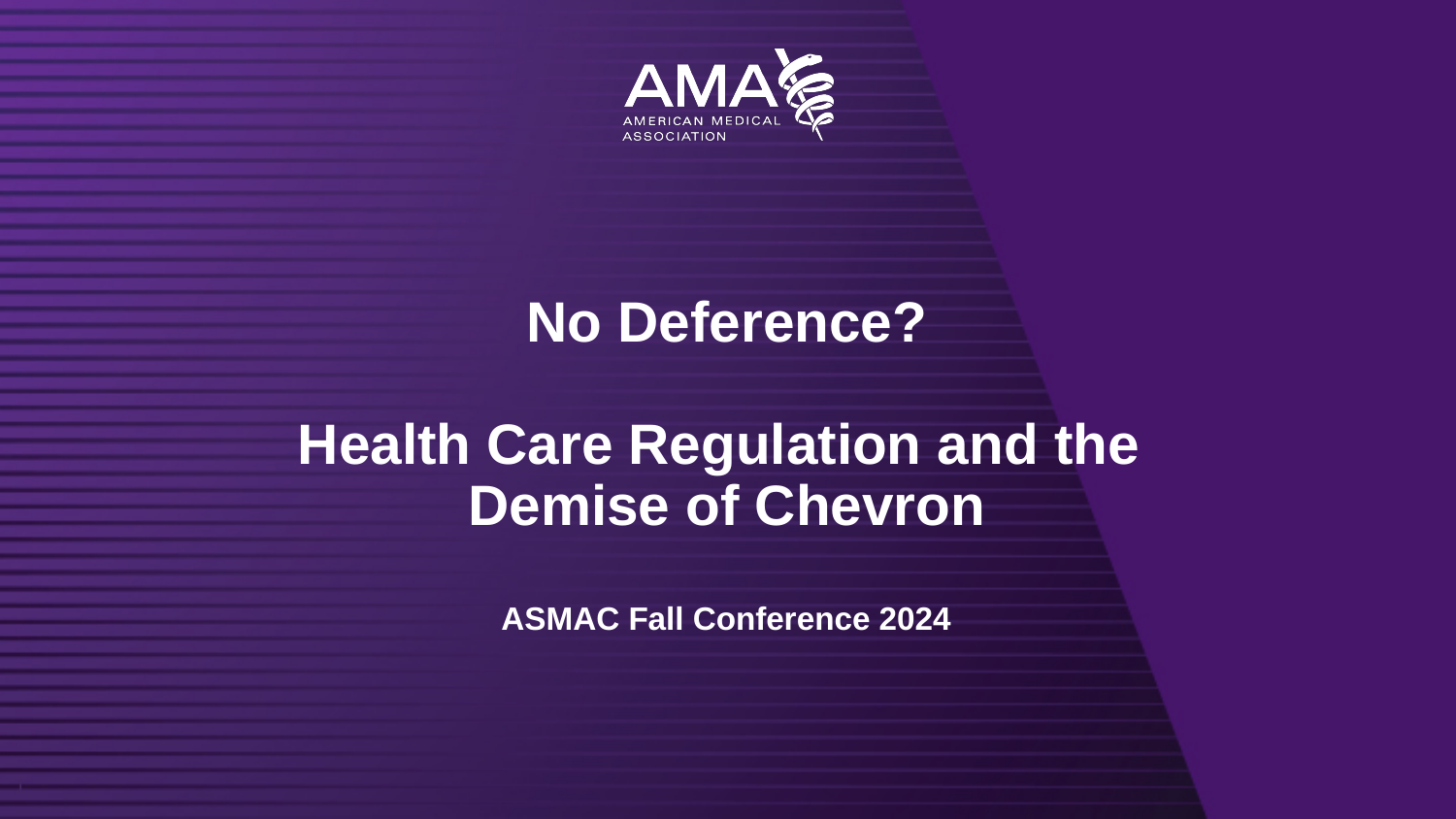

# No Deference? Health Care Regulation and the Demise of Chevron

ASMAC Fall Conference 2024
1